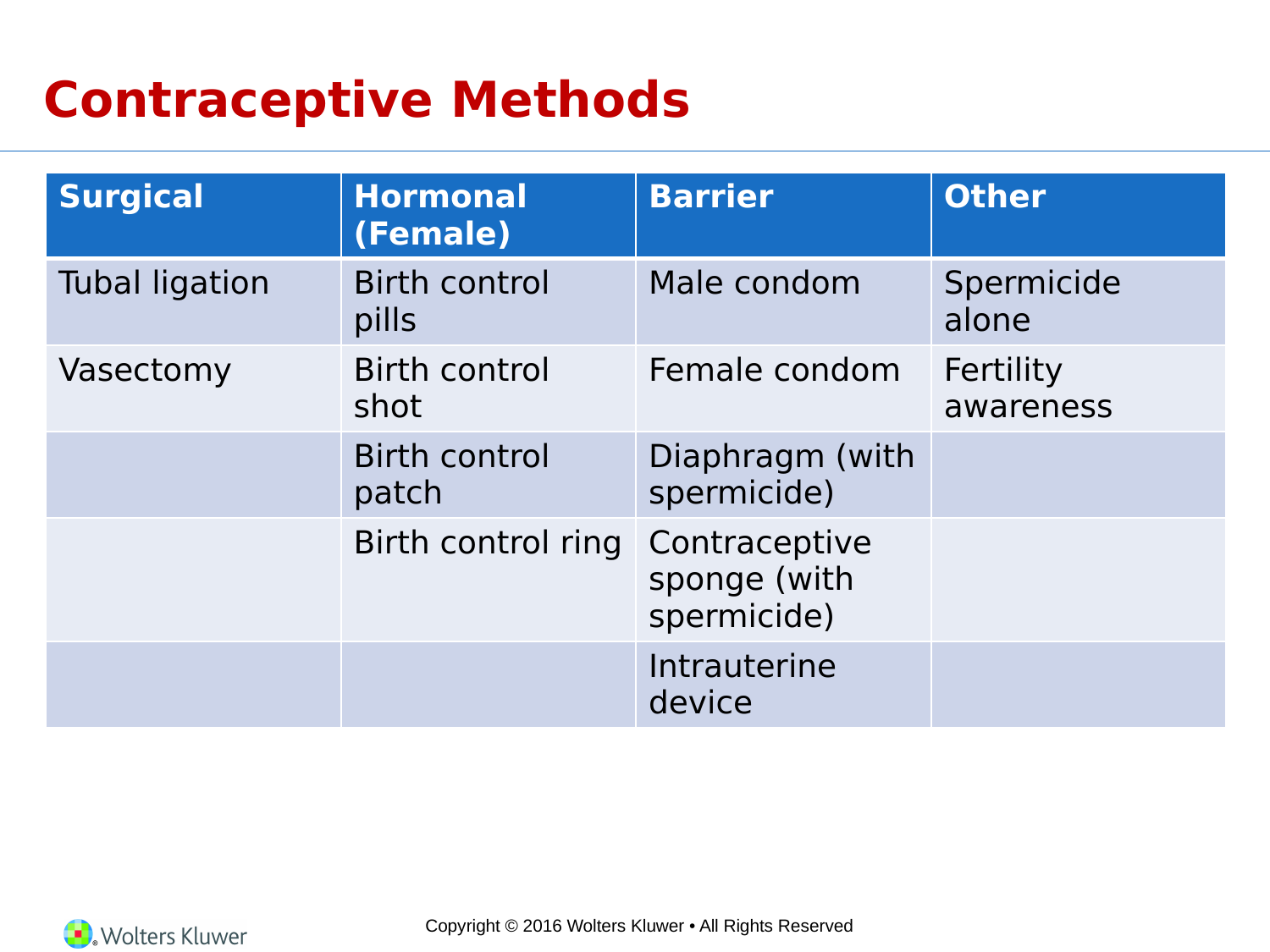

# Contraceptive Methods
| Surgical | Hormonal (Female) | Barrier | Other |
| --- | --- | --- | --- |
| Tubal ligation | Birth control pills | Male condom | Spermicide alone |
| Vasectomy | Birth control shot | Female condom | Fertility awareness |
|  | Birth control patch | Diaphragm (with spermicide) |  |
|  | Birth control ring | Contraceptive sponge (with spermicide) |  |
|  |  | Intrauterine device |  |